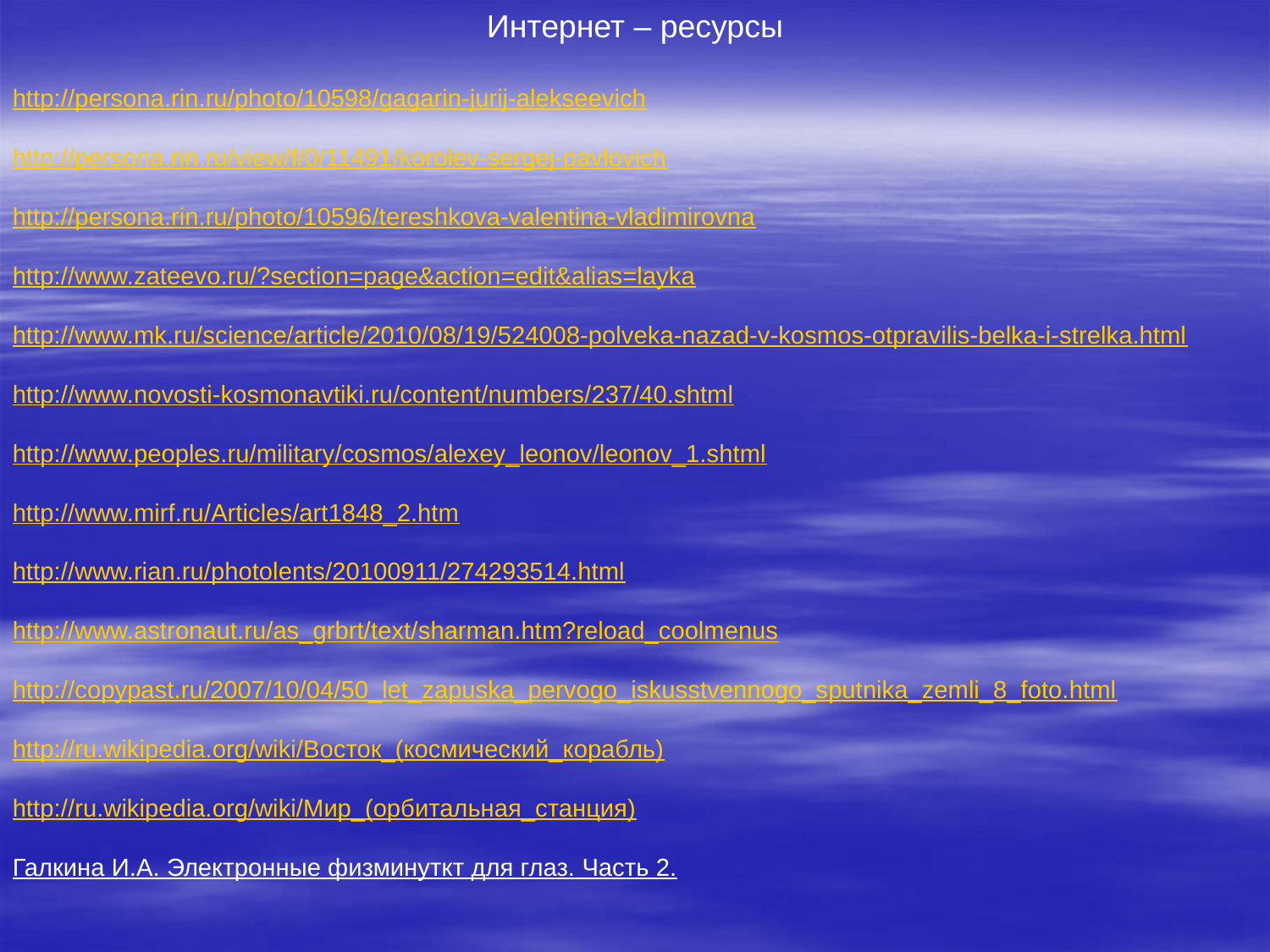

Интернет – ресурсы

http://persona.rin.ru/photo/10598/gagarin-jurij-alekseevich

http://persona.rin.ru/view/f/0/11491/korolev-sergej-pavlovich

http://persona.rin.ru/photo/10596/tereshkova-valentina-vladimirovna

http://www.zateevo.ru/?section=page&action=edit&alias=layka

http://www.mk.ru/science/article/2010/08/19/524008-polveka-nazad-v-kosmos-otpravilis-belka-i-strelka.html

http://www.novosti-kosmonavtiki.ru/content/numbers/237/40.shtml

http://www.peoples.ru/military/cosmos/alexey_leonov/leonov_1.shtml

http://www.mirf.ru/Articles/art1848_2.htm

http://www.rian.ru/photolents/20100911/274293514.html

http://www.astronaut.ru/as_grbrt/text/sharman.htm?reload_coolmenus

http://copypast.ru/2007/10/04/50_let_zapuska_pervogo_iskusstvennogo_sputnika_zemli_8_foto.html

http://ru.wikipedia.org/wiki/Восток_(космический_корабль)

http://ru.wikipedia.org/wiki/Мир_(орбитальная_станция)

Галкина И.А. Электронные физминуткт для глаз. Часть 2.